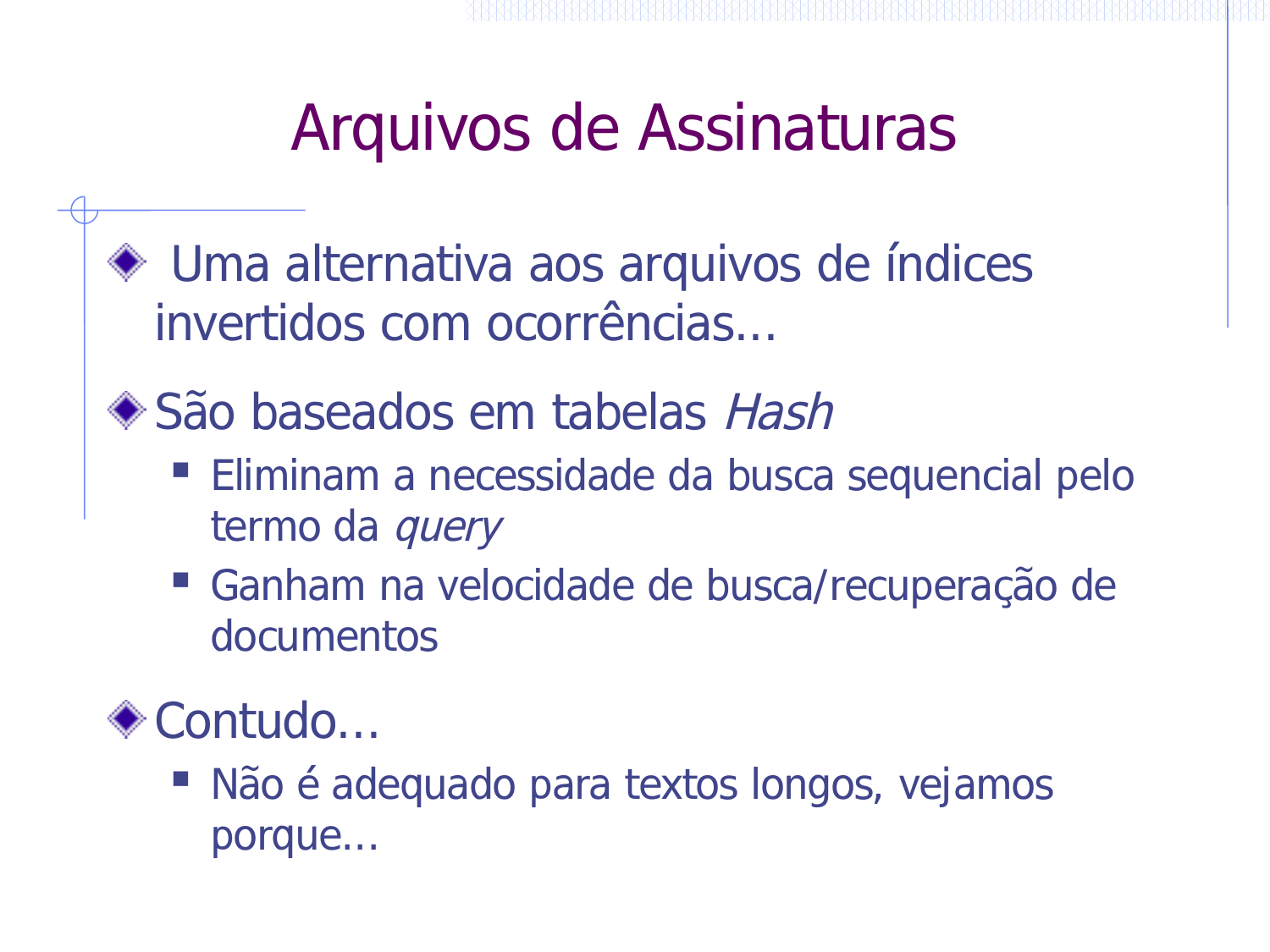

# Arquivos de Assinaturas
 Uma alternativa aos arquivos de índices invertidos com ocorrências...
São baseados em tabelas Hash
Eliminam a necessidade da busca sequencial pelo termo da query
Ganham na velocidade de busca/recuperação de documentos
Contudo...
Não é adequado para textos longos, vejamos porque...